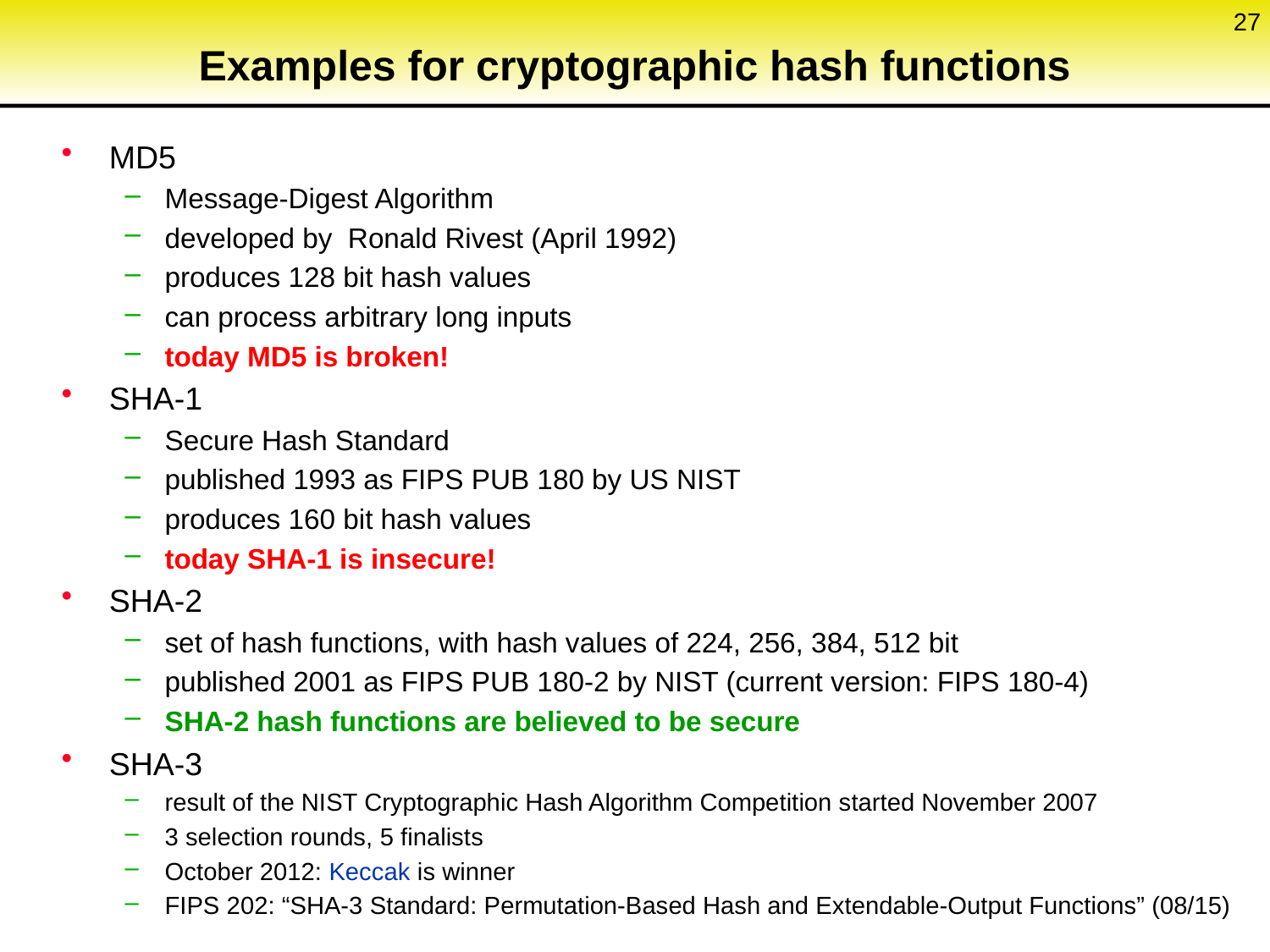

27
# Examples for cryptographic hash functions
MD5
Message-Digest Algorithm
developed by  Ronald Rivest (April 1992)
produces 128 bit hash values
can process arbitrary long inputs
today MD5 is broken!
SHA-1
Secure Hash Standard
published 1993 as FIPS PUB 180 by US NIST
produces 160 bit hash values
today SHA-1 is insecure!
SHA-2
set of hash functions, with hash values of 224, 256, 384, 512 bit
published 2001 as FIPS PUB 180-2 by NIST (current version: FIPS 180-4)
SHA-2 hash functions are believed to be secure
SHA-3
result of the NIST Cryptographic Hash Algorithm Competition started November 2007
3 selection rounds, 5 finalists
October 2012: Keccak is winner
FIPS 202: “SHA-3 Standard: Permutation-Based Hash and Extendable-Output Functions” (08/15)